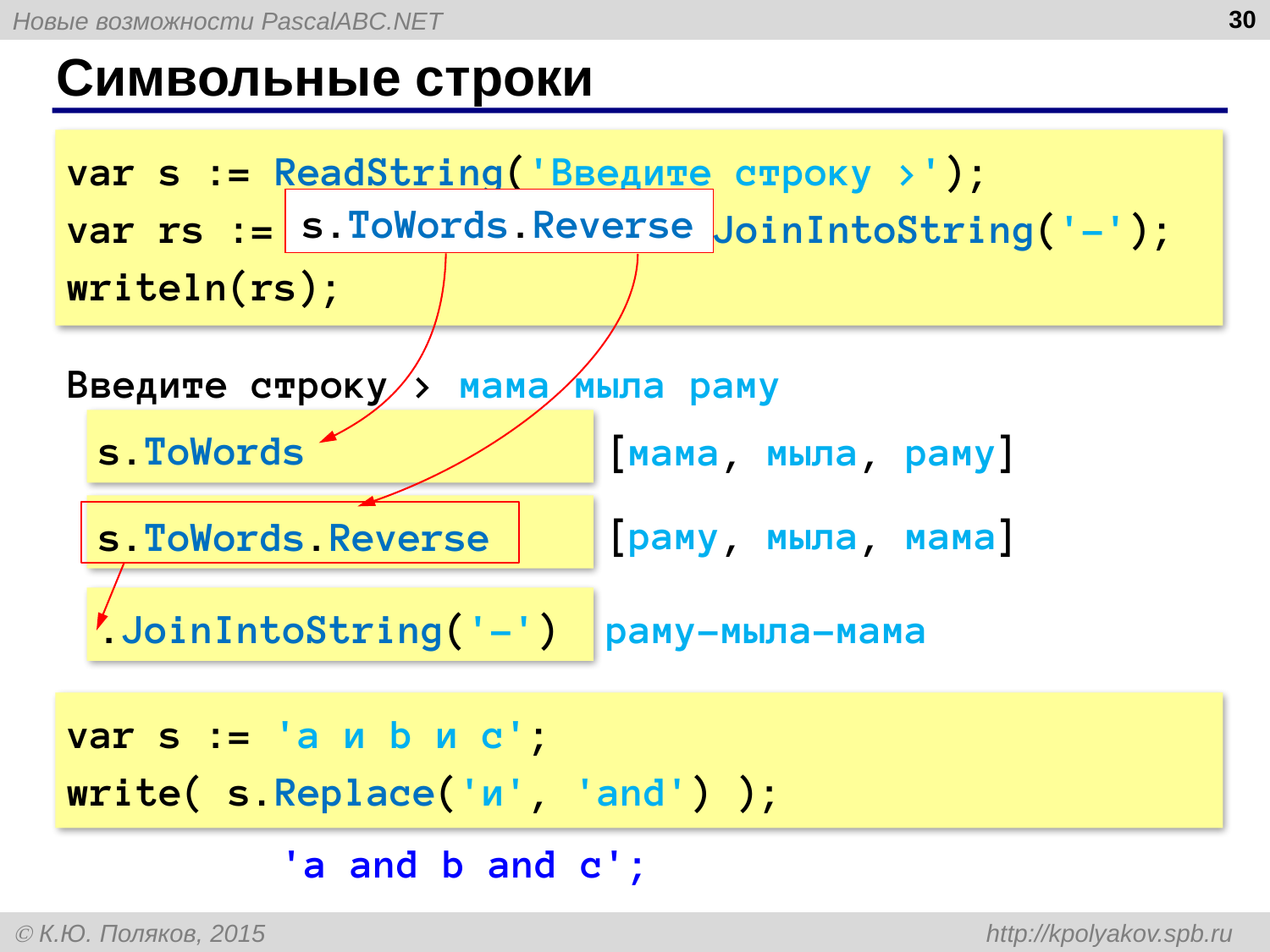

30
# Символьные строки
var s := ReadString('Введите строку >');
var rs := s.ToWords.Reverse.JoinIntoString('-');
writeln(rs);
s.ToWords

s.ToWords.Reverse

Введите строку > мама мыла раму
s.ToWords
[мама, мыла, раму]
[раму, мыла, мама]
s.ToWords.Reverse

.JoinIntoString('-')
раму-мыла-мама
var s := 'a и b и c';
write( s.Replace('и', 'and') );
'a and b and c';